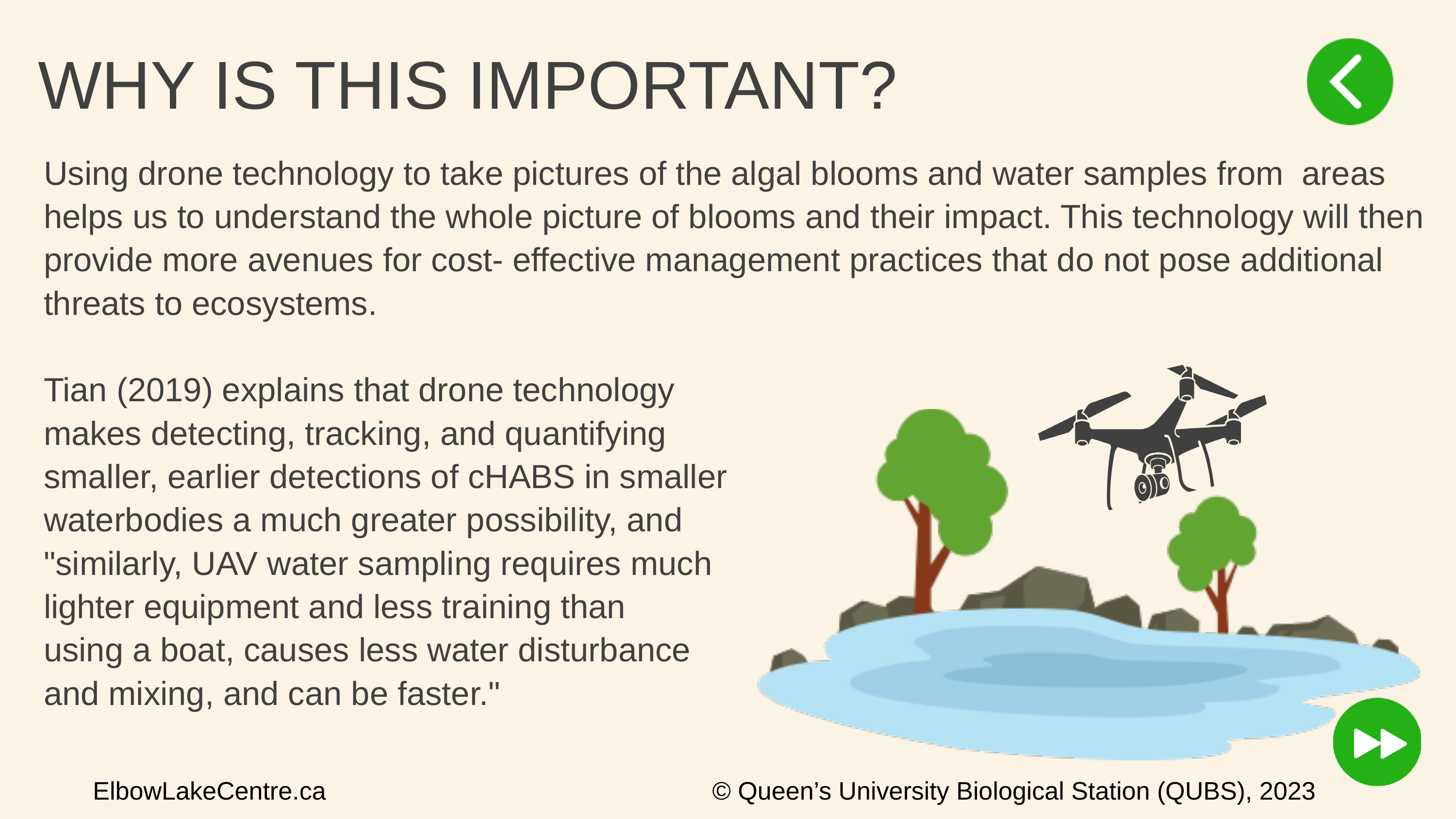

WHY IS THIS IMPORTANT?
Using drone technology to take pictures of the algal blooms and water samples from  areas helps us to understand the whole picture of blooms and their impact. This technology will then provide more avenues for cost- effective management practices that do not pose additional threats to ecosystems.

Tian (2019) explains that drone technology
makes detecting, tracking, and quantifying
smaller, earlier detections of cHABS in smaller
waterbodies a much greater possibility, and
"similarly, UAV water sampling requires much
lighter equipment and less training than
using a boat, causes less water disturbance
and mixing, and can be faster."

ElbowLakeCentre.ca                                                       © Queen’s University Biological Station (QUBS), 2023